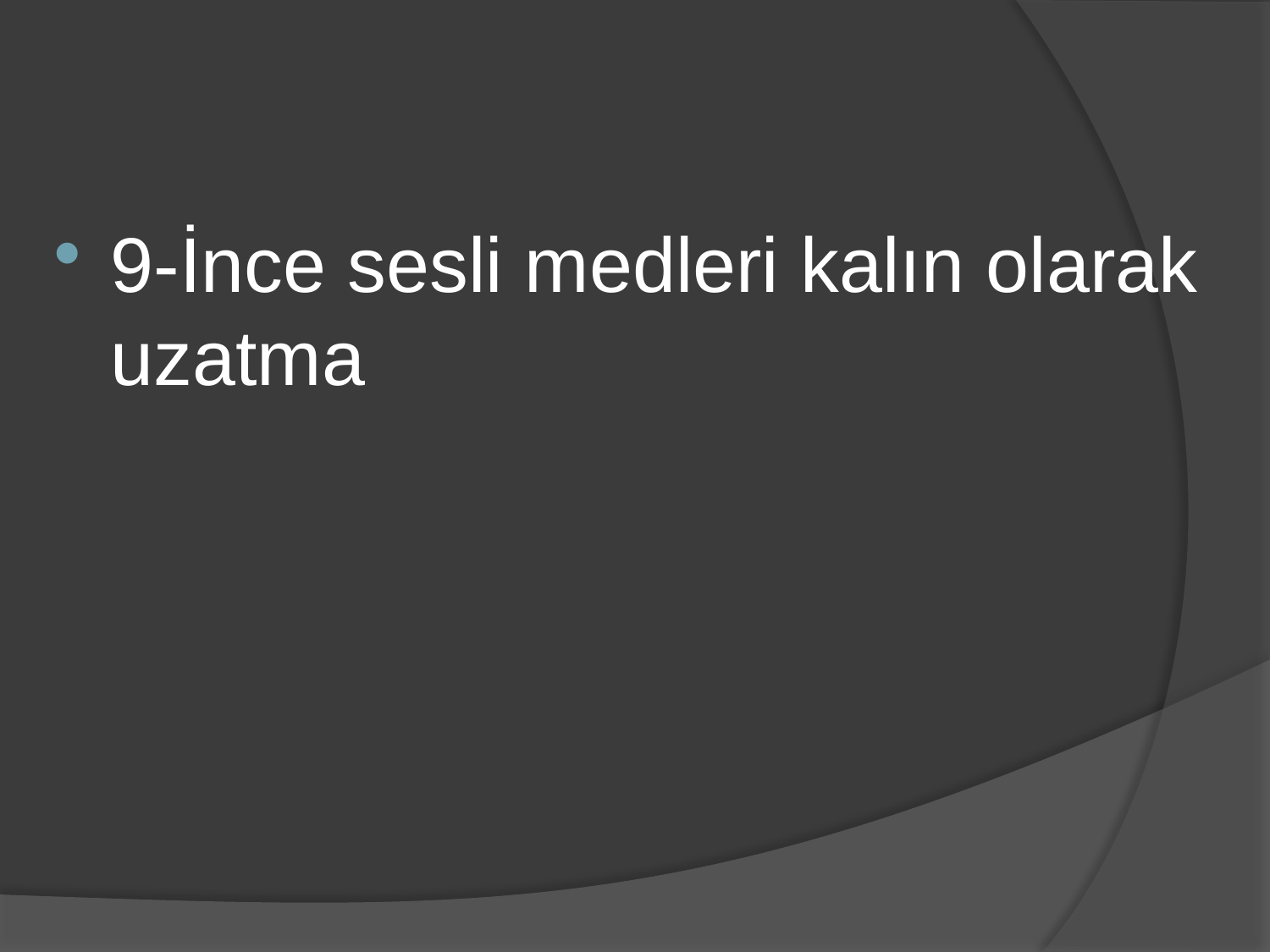

#
9-İnce sesli medleri kalın olarak uzatma